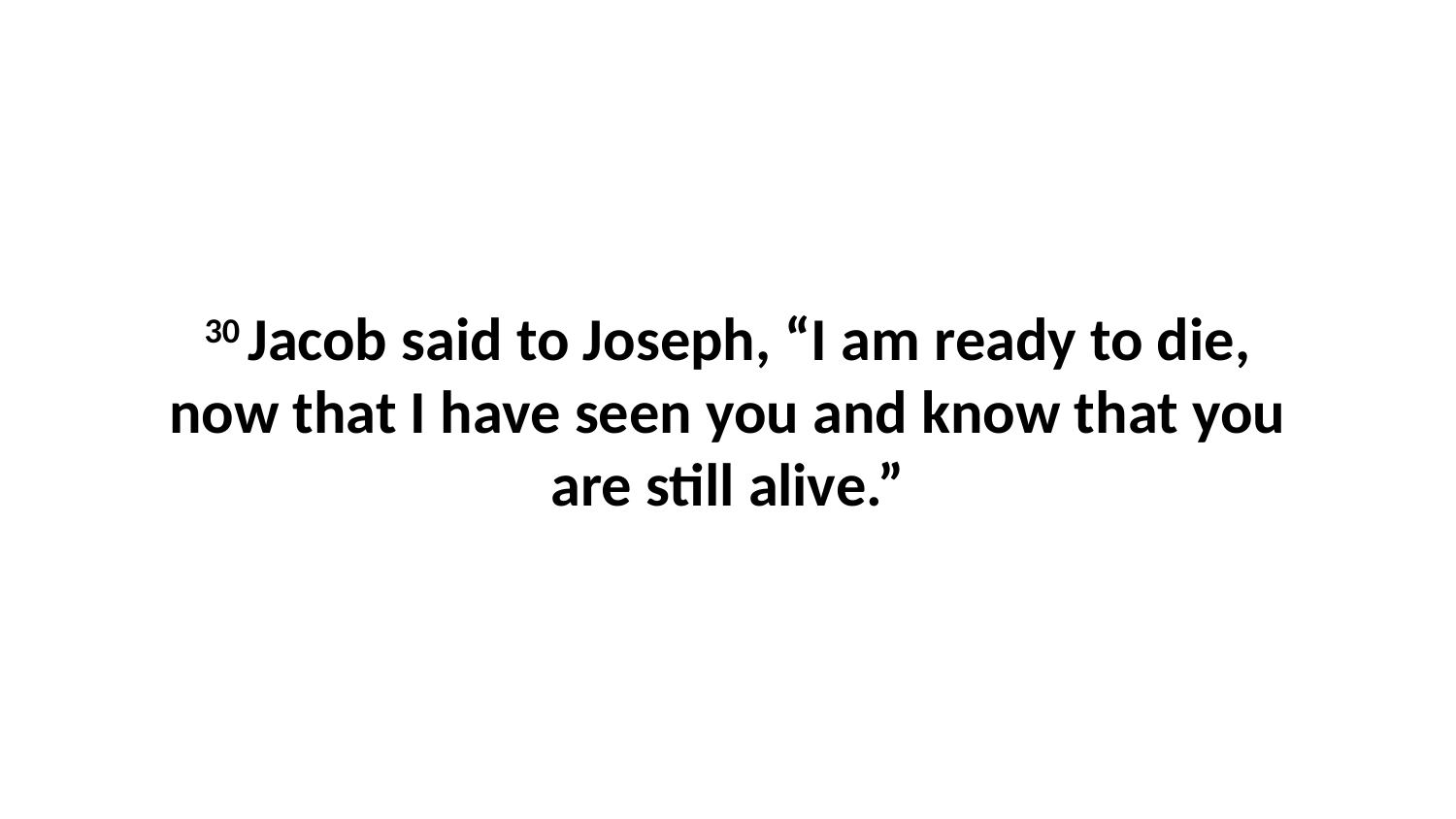

30 Jacob said to Joseph, “I am ready to die, now that I have seen you and know that you are still alive.”